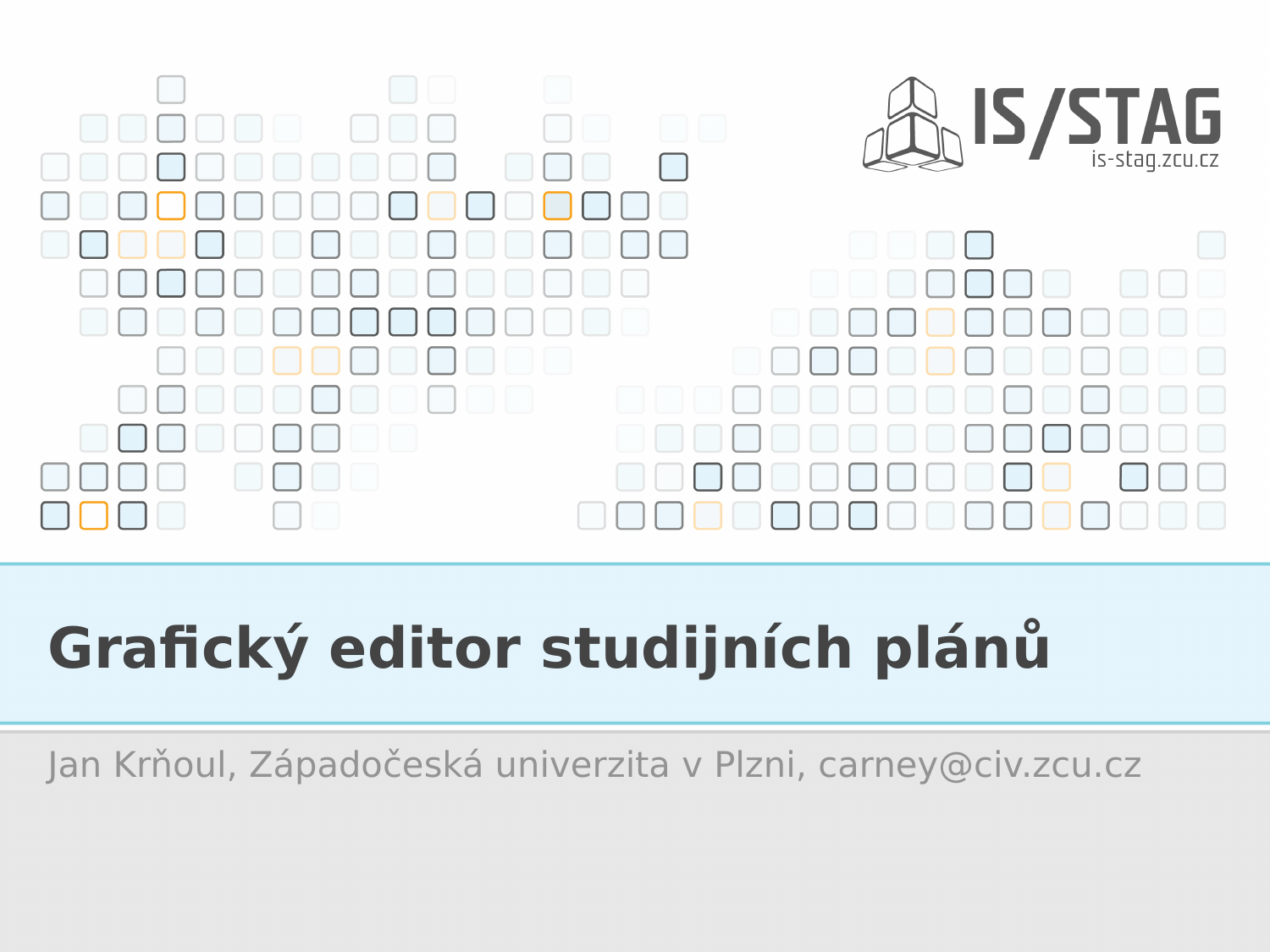

# Grafický editor studijních plánů
Jan Krňoul, Západočeská univerzita v Plzni, carney@civ.zcu.cz